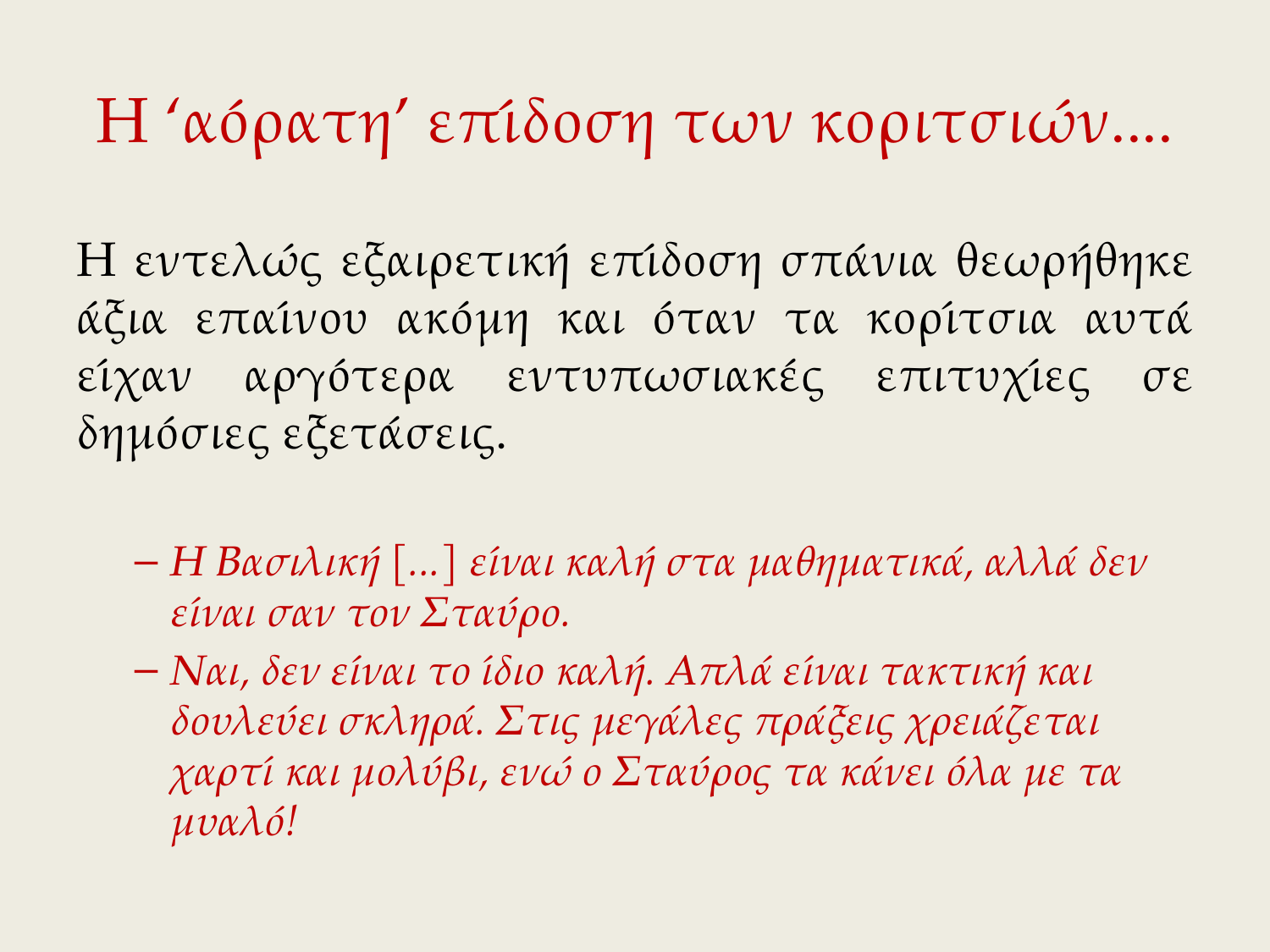

# Η ‘αόρατη’ επίδοση των κοριτσιών....
Η εντελώς εξαιρετική επίδοση σπάνια θεωρήθηκε άξια επαίνου ακόμη και όταν τα κορίτσια αυτά είχαν αργότερα εντυπωσιακές επιτυχίες σε δημόσιες εξετάσεις.

Η Βασιλική [...] είναι καλή στα μαθηματικά, αλλά δεν είναι σαν τον Σταύρο.
Ναι, δεν είναι το ίδιο καλή. Απλά είναι τακτική και δουλεύει σκληρά. Στις μεγάλες πράξεις χρειάζεται χαρτί και μολύβι, ενώ ο Σταύρος τα κάνει όλα με τα μυαλό!